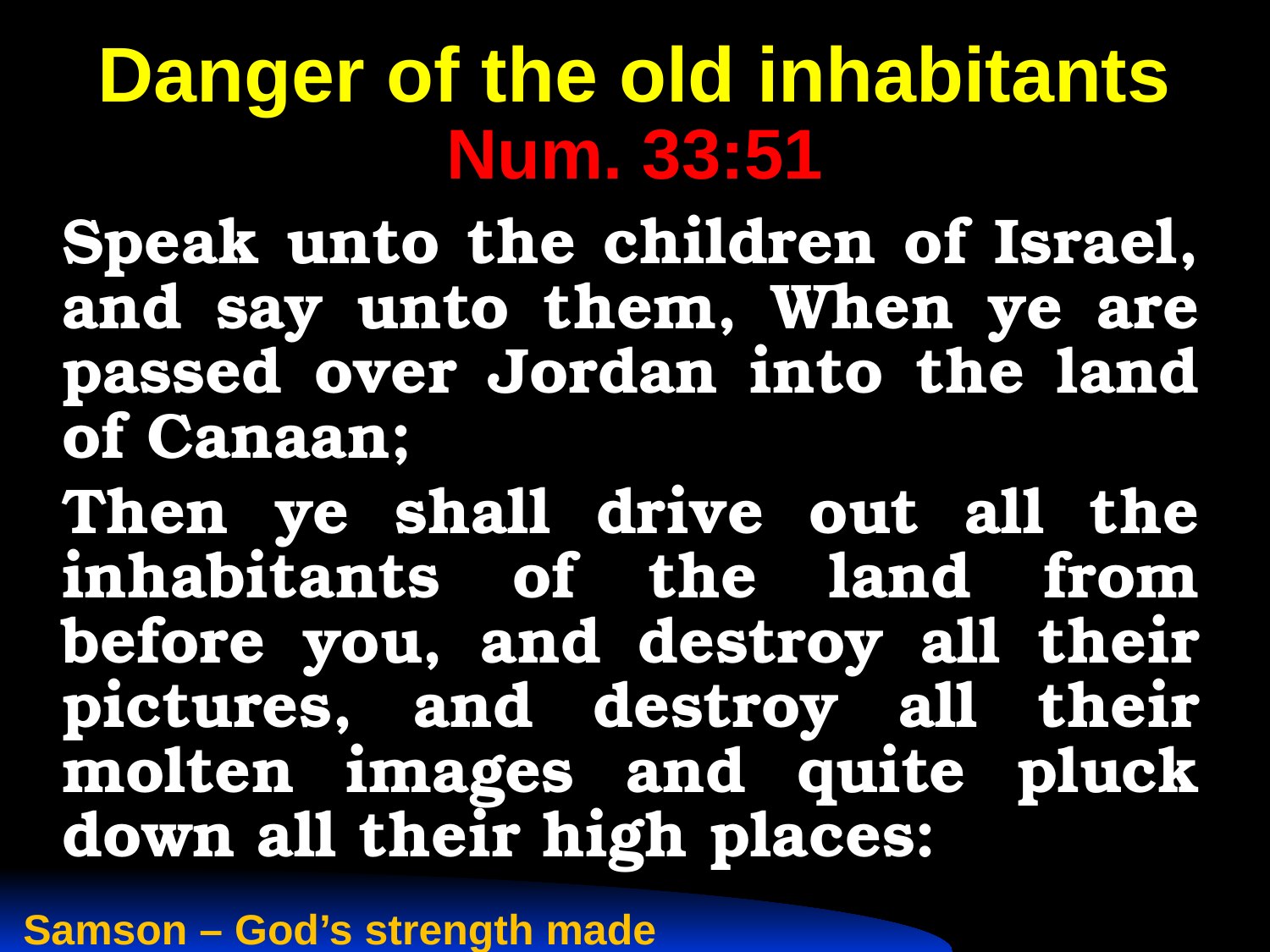

# Danger of the old inhabitants Num. 33:51
Speak unto the children of Israel, and say unto them, When ye are passed over Jordan into the land of Canaan;
Then ye shall drive out all the inhabitants of the land from before you, and destroy all their pictures, and destroy all their molten images and quite pluck down all their high places: